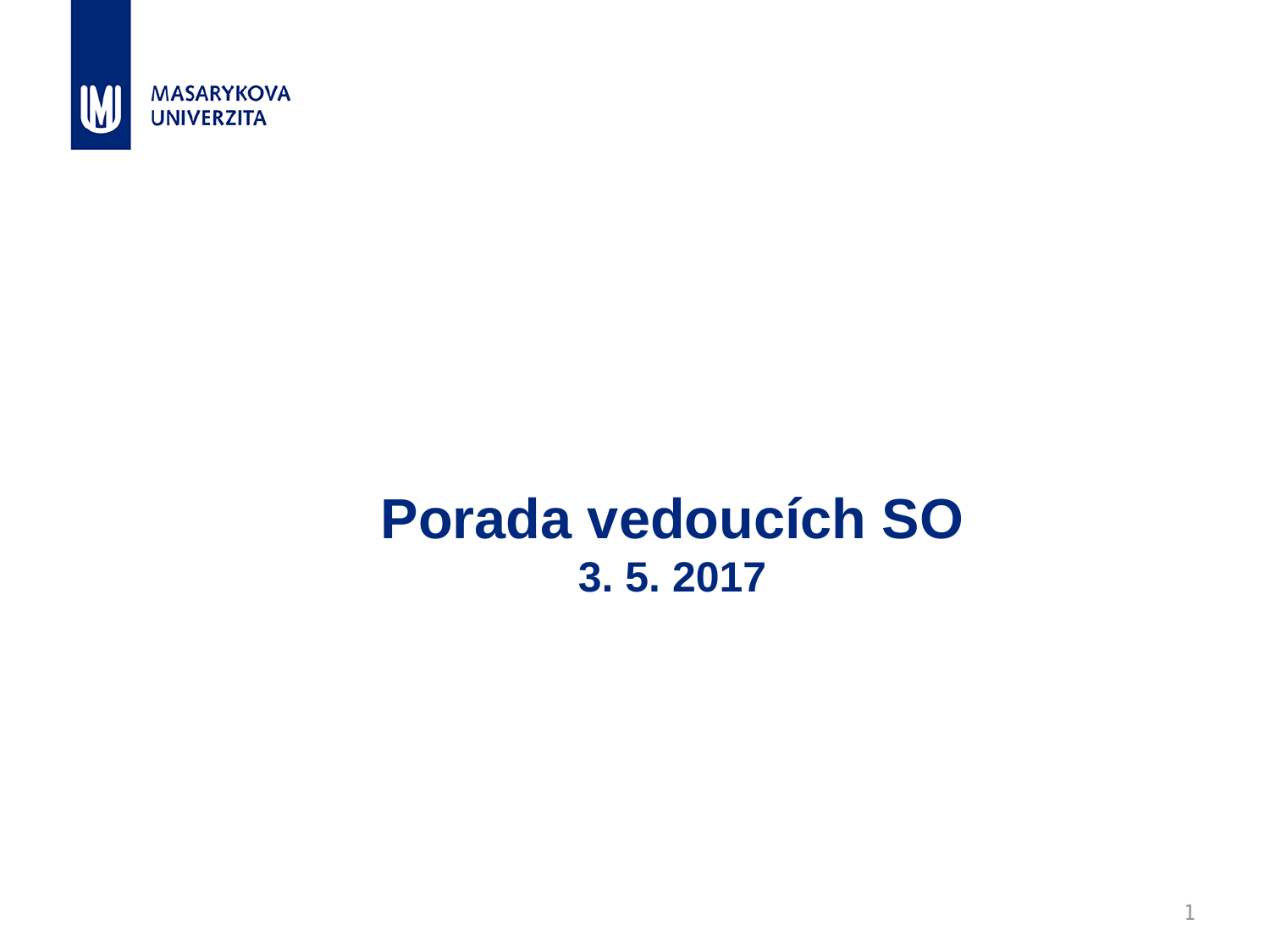

# Porada vedoucích SO 3. 5. 2017
1